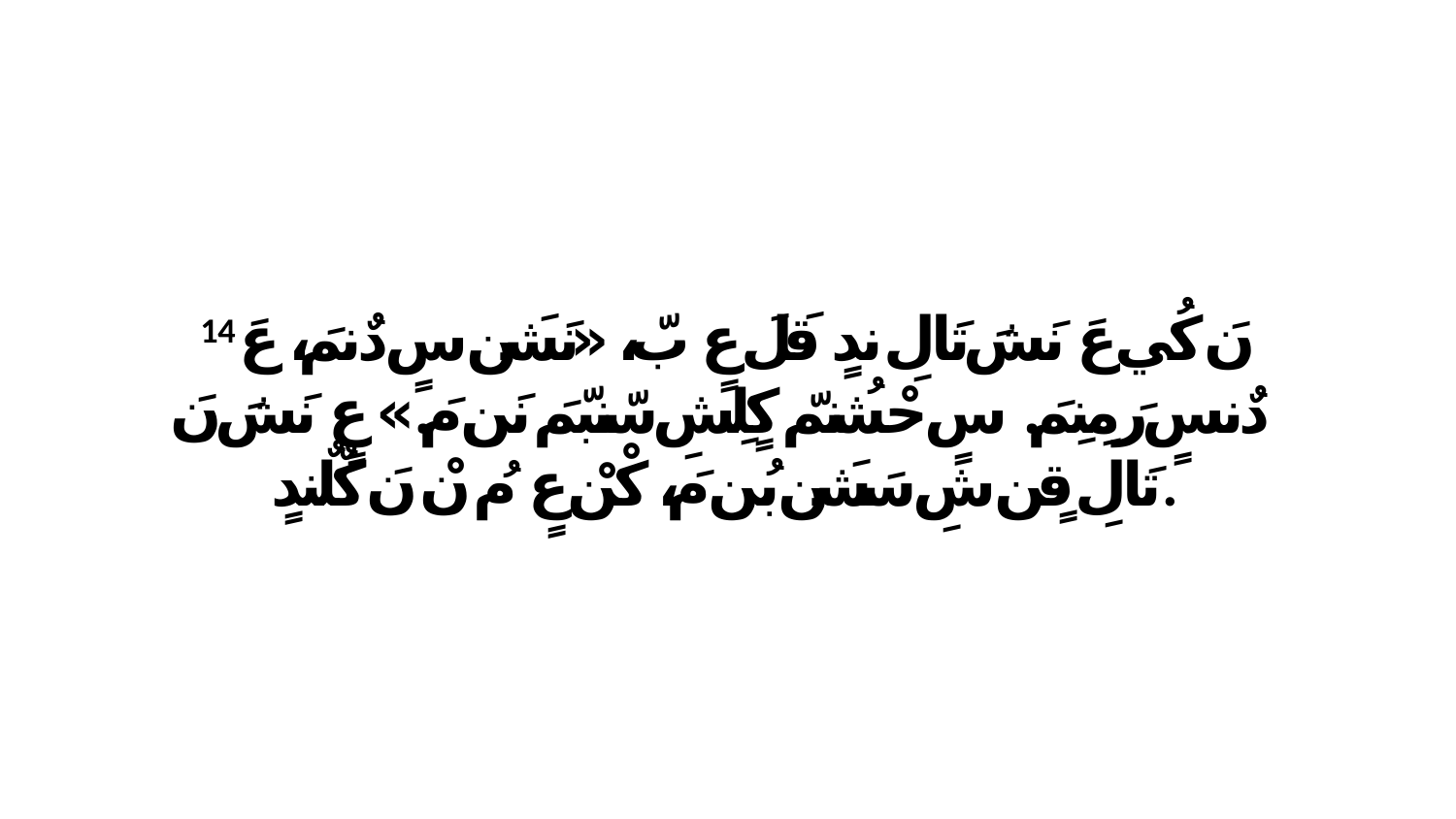

14 نَ كُي عَ نَشَ تَالِ ندٍ قَلَ عٍ بّ، «نَشَن سٍ دٌنمَ، عَ دٌنسٍ رَ مِنِمَ. سٍ حْشُنمّ كٍلِشِ سّنبّمَ نَن مَ.» عٍ نَشَ نَ تَالِ قٍن شِ سَشَن بُن مَ، كْنْ عٍ مُ نْ نَ كٌلٌندٍ.